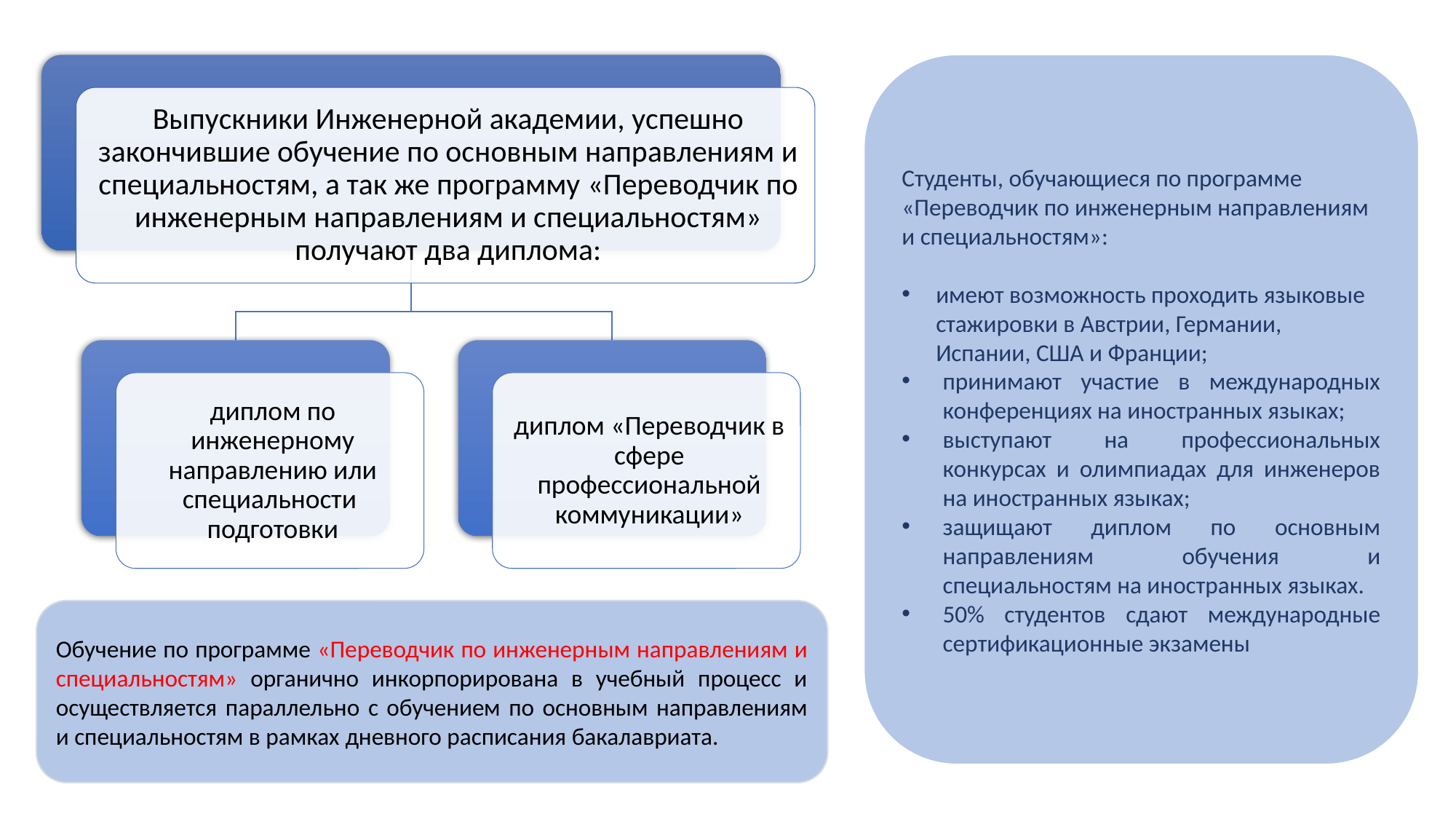

Выпускники Инженерной академии, успешно закончившие обучение по основным направлениям и специальностям, а так же программу «Переводчик по инженерным направлениям и специальностям» получают два диплома:
диплом по инженерному направлению или специальности  подготовки
диплом «Переводчик в сфере профессиональной коммуникации»
Студенты, обучающиеся по программе «Переводчик по инженерным направлениям и специальностям»:

имеют возможность проходить языковые стажировки в Австрии, Германии, Испании, США и Франции;
принимают участие в международных конференциях на иностранных языках;
выступают на профессиональных конкурсах и олимпиадах для инженеров на иностранных языках;
защищают диплом по основным направлениям обучения и специальностям на иностранных языках.
50% студентов сдают международные сертификационные экзамены
Обучение по программе «Переводчик по инженерным направлениям и специальностям» органично инкорпорирована в учебный процесс и осуществляется параллельно с обучением по основным направлениям и специальностям в рамках дневного расписания бакалавриата.